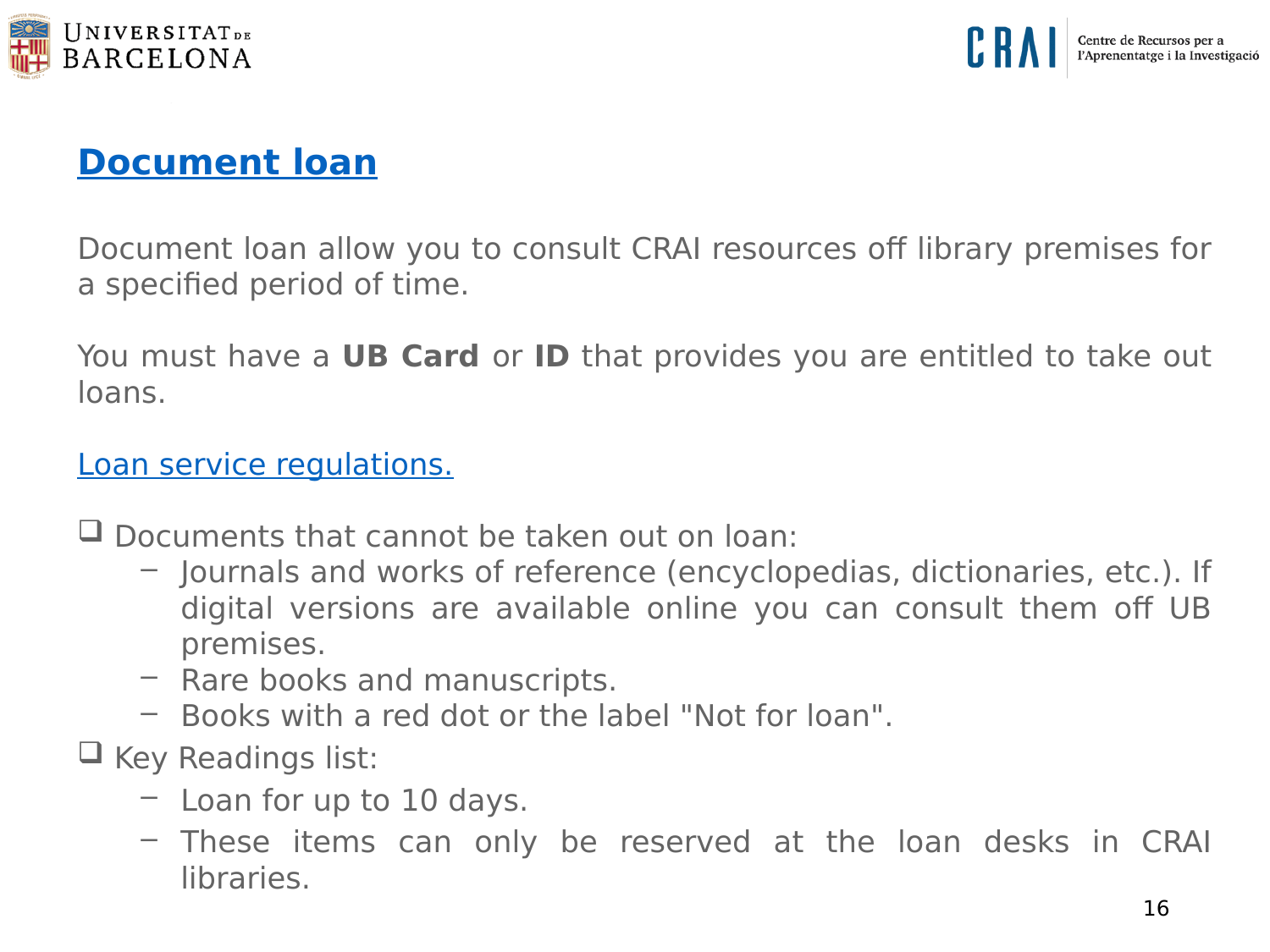

Document loan

Document loan allow you to consult CRAI resources off library premises for a specified period of time.

You must have a UB Card or ID that provides you are entitled to take out loans.

Loan service regulations.

 Documents that cannot be taken out on loan:
Journals and works of reference (encyclopedias, dictionaries, etc.). If digital versions are available online you can consult them off UB premises.
Rare books and manuscripts.
Books with a red dot or the label "Not for loan".
 Key Readings list:
Loan for up to 10 days.
These items can only be reserved at the loan desks in CRAI libraries.
16